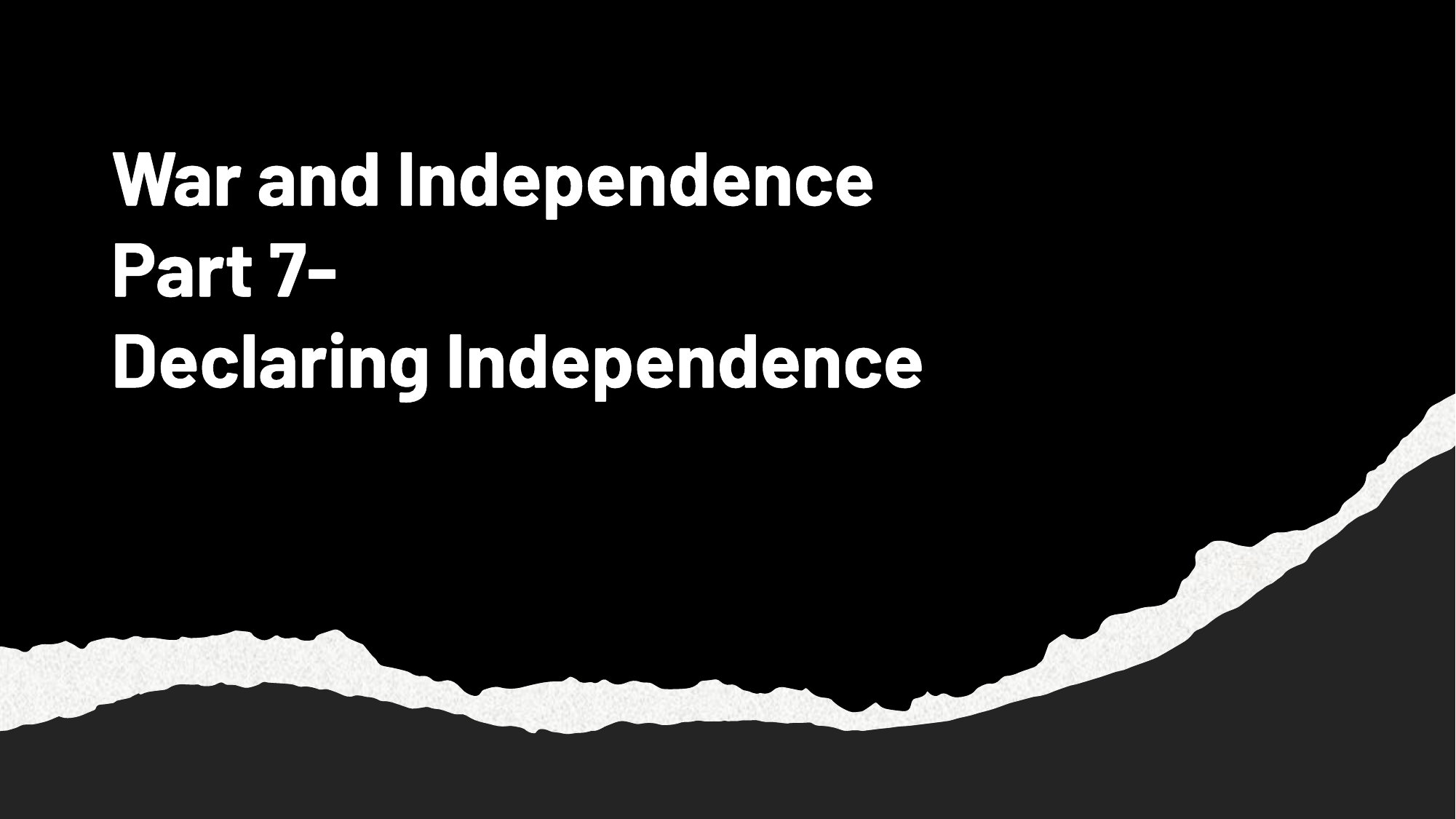

War and Independence
Part 7-
Declaring Independence